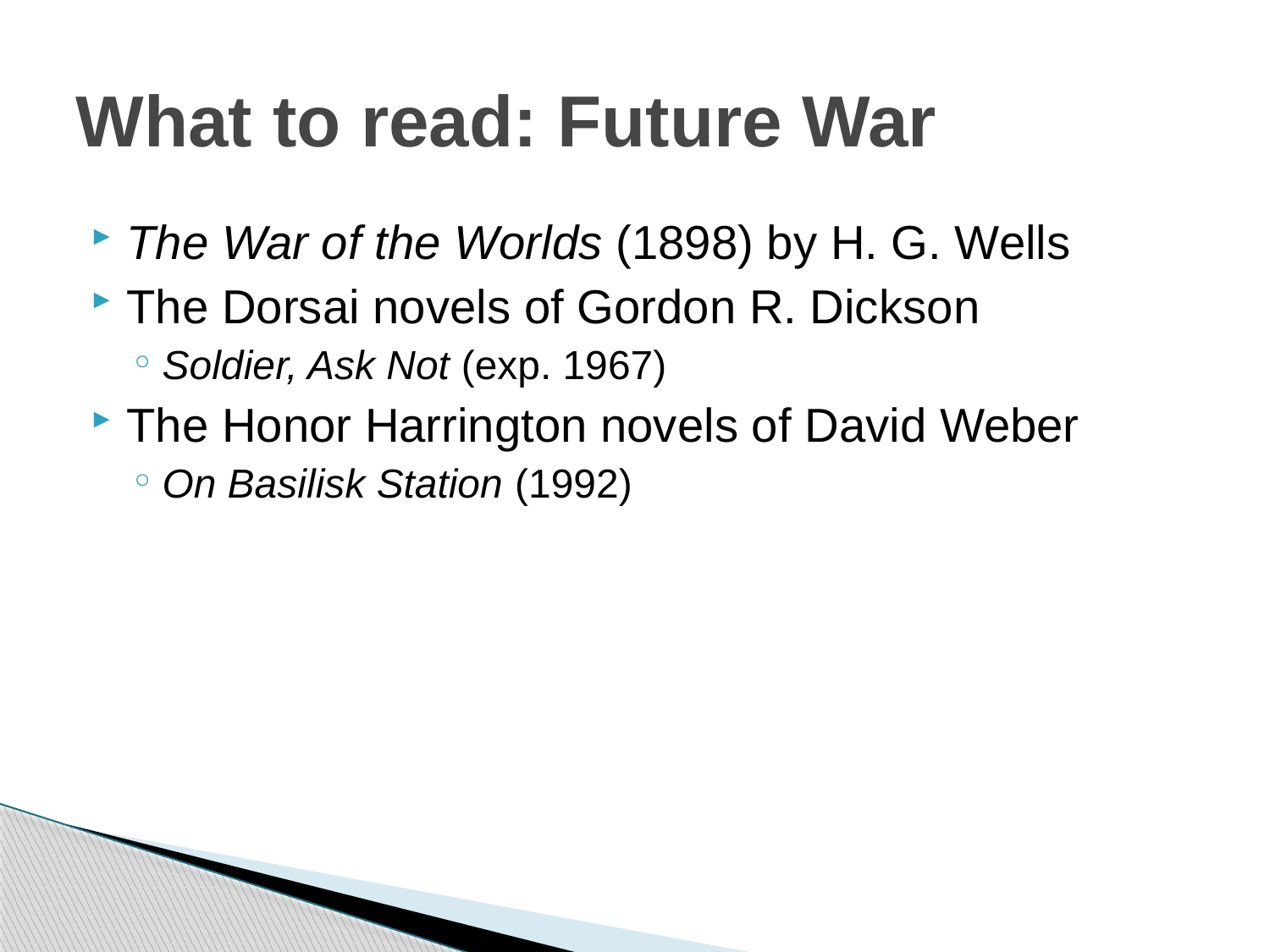

# What to read: Future War
The War of the Worlds (1898) by H. G. Wells
The Dorsai novels of Gordon R. Dickson
Soldier, Ask Not (exp. 1967)
The Honor Harrington novels of David Weber
On Basilisk Station (1992)